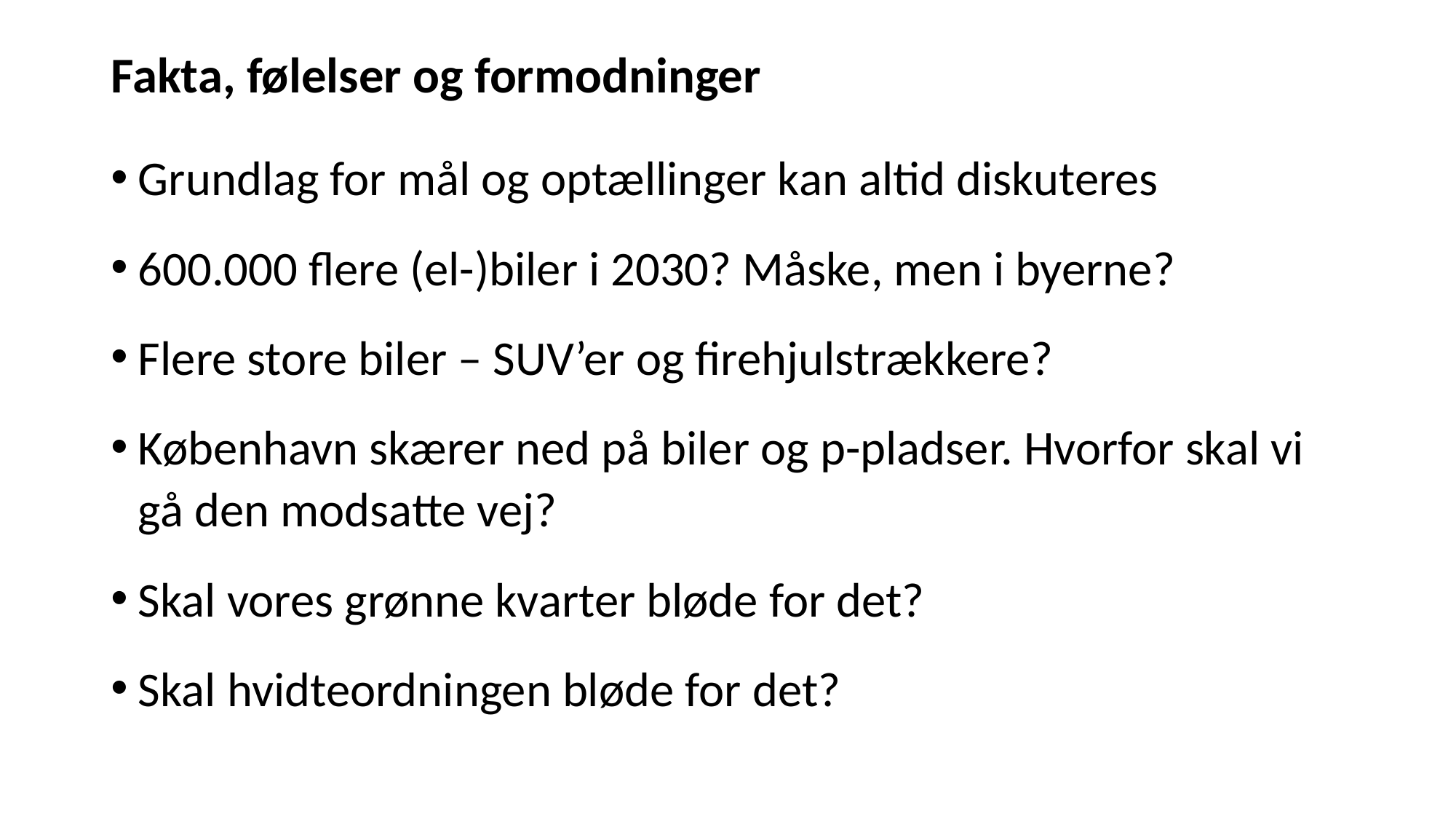

# Fakta, følelser og formodninger
Grundlag for mål og optællinger kan altid diskuteres
600.000 flere (el-)biler i 2030? Måske, men i byerne?
Flere store biler – SUV’er og firehjulstrækkere?
København skærer ned på biler og p-pladser. Hvorfor skal vi gå den modsatte vej?
Skal vores grønne kvarter bløde for det?
Skal hvidteordningen bløde for det?